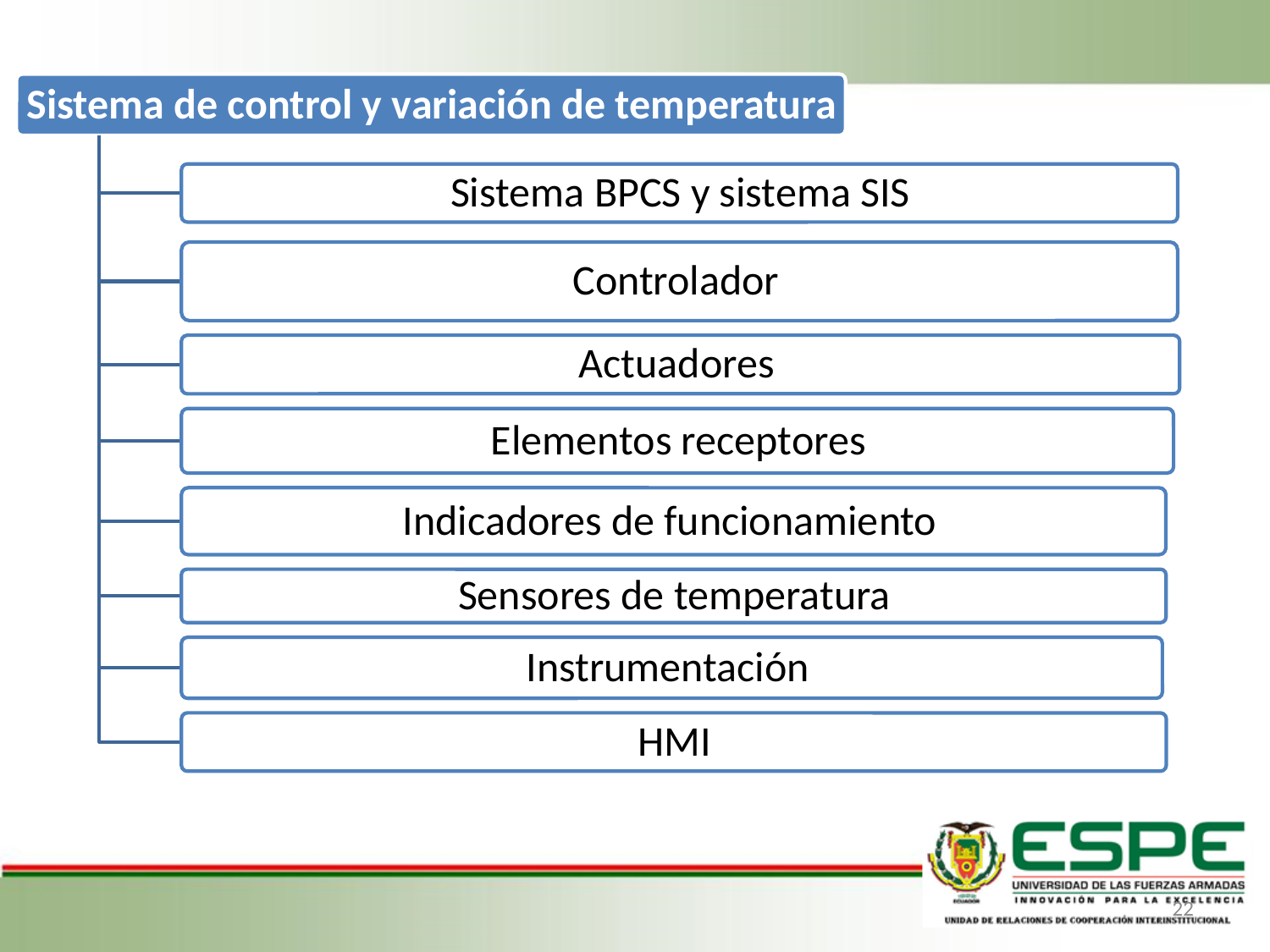

Sistema de control y variación de temperatura
Sistema BPCS y sistema SIS
Controlador
Actuadores
Elementos receptores
Indicadores de funcionamiento
Sensores de temperatura
Instrumentación
HMI

22